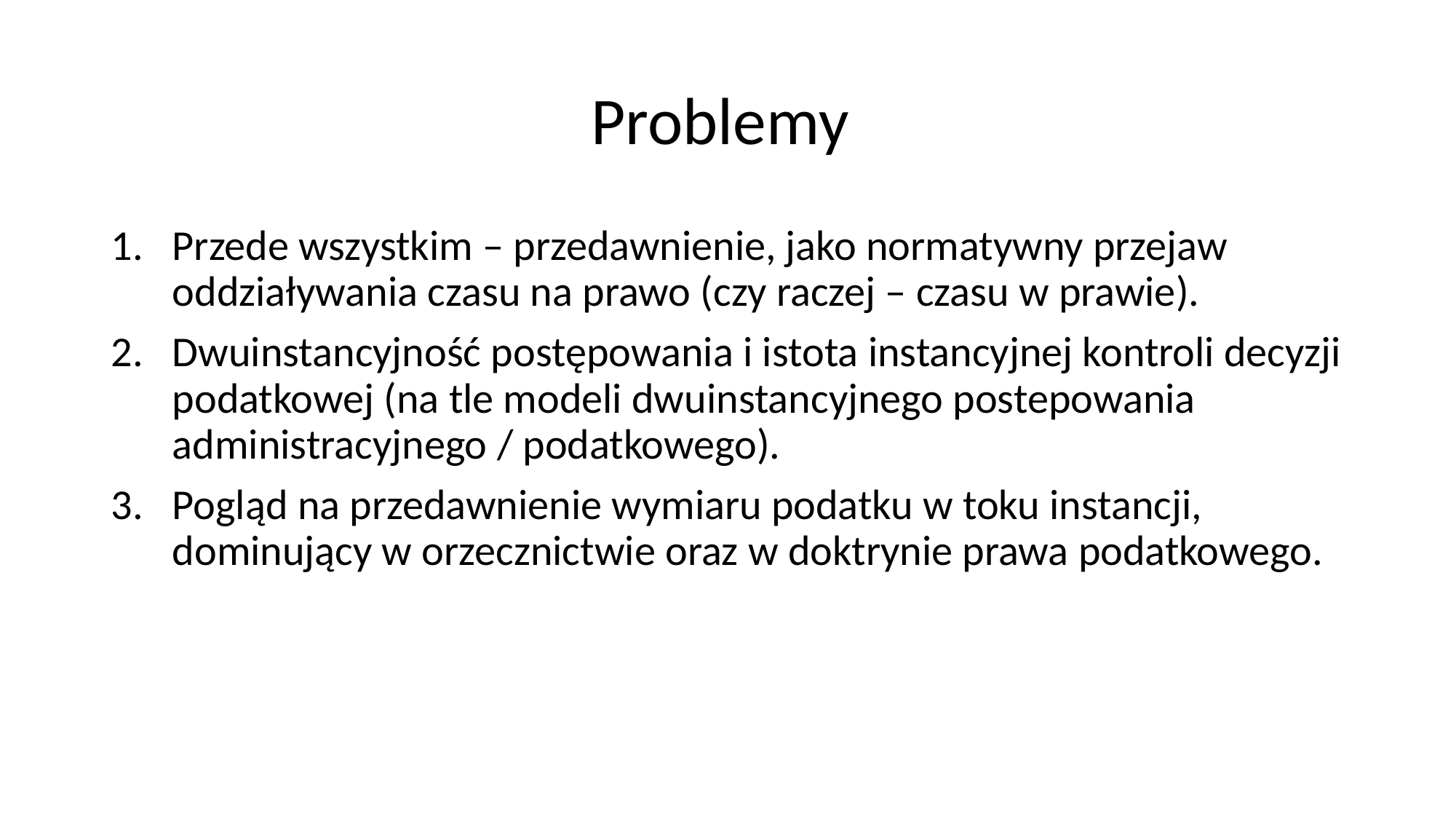

# Problemy
Przede wszystkim – przedawnienie, jako normatywny przejaw oddziaływania czasu na prawo (czy raczej – czasu w prawie).
Dwuinstancyjność postępowania i istota instancyjnej kontroli decyzji podatkowej (na tle modeli dwuinstancyjnego postepowania administracyjnego / podatkowego).
Pogląd na przedawnienie wymiaru podatku w toku instancji, dominujący w orzecznictwie oraz w doktrynie prawa podatkowego.